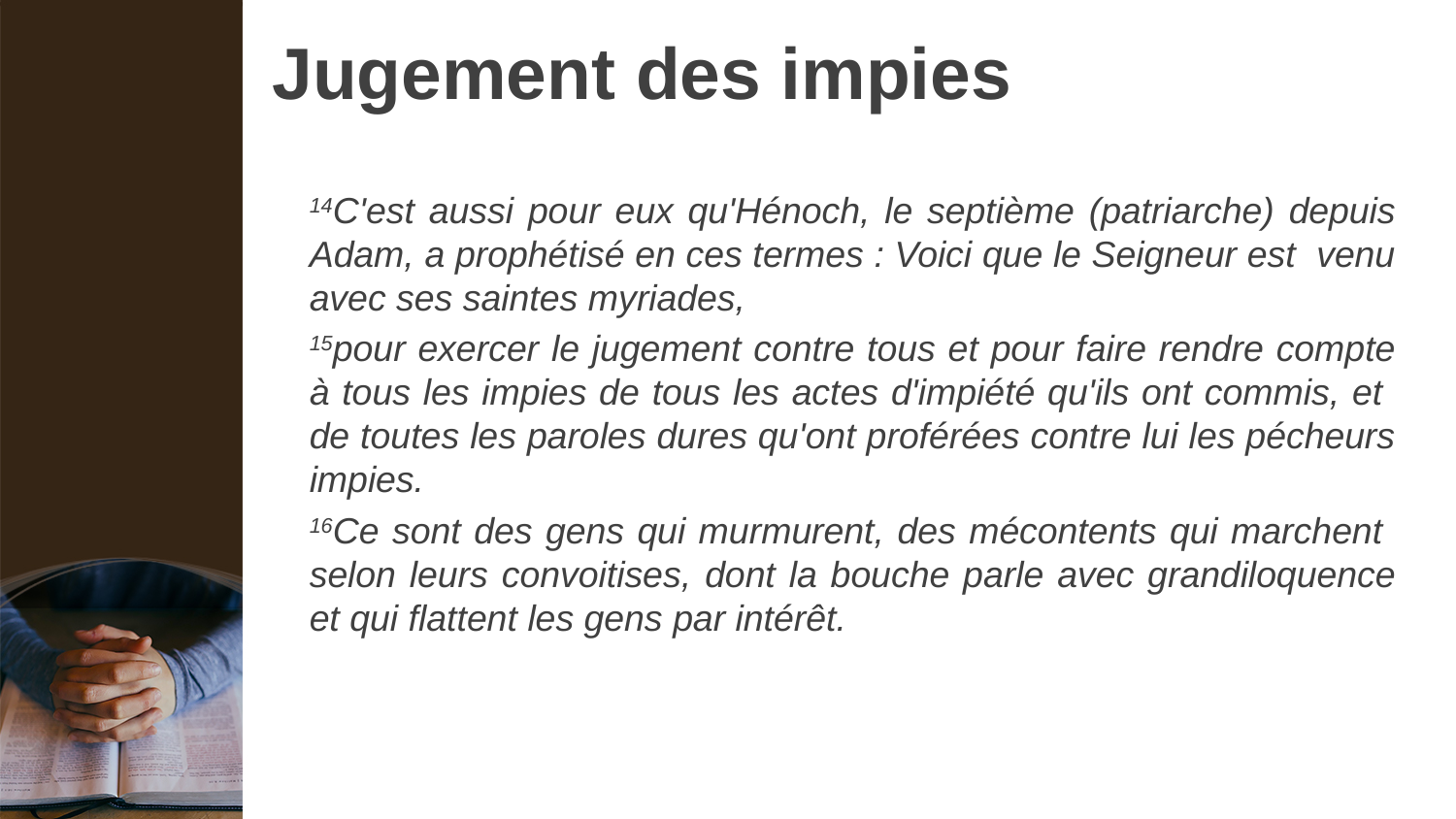

# Jugement des impies
14C'est aussi pour eux qu'Hénoch, le septième (patriarche) depuis Adam, a prophétisé en ces termes : Voici que le Seigneur est  venu avec ses saintes myriades,
15pour exercer le jugement contre tous et pour faire rendre compte à tous les impies de tous les actes d'impiété qu'ils ont commis, et  de toutes les paroles dures qu'ont proférées contre lui les pécheurs impies.
16Ce sont des gens qui murmurent, des mécontents qui marchent  selon leurs convoitises, dont la bouche parle avec grandiloquence et qui flattent les gens par intérêt.